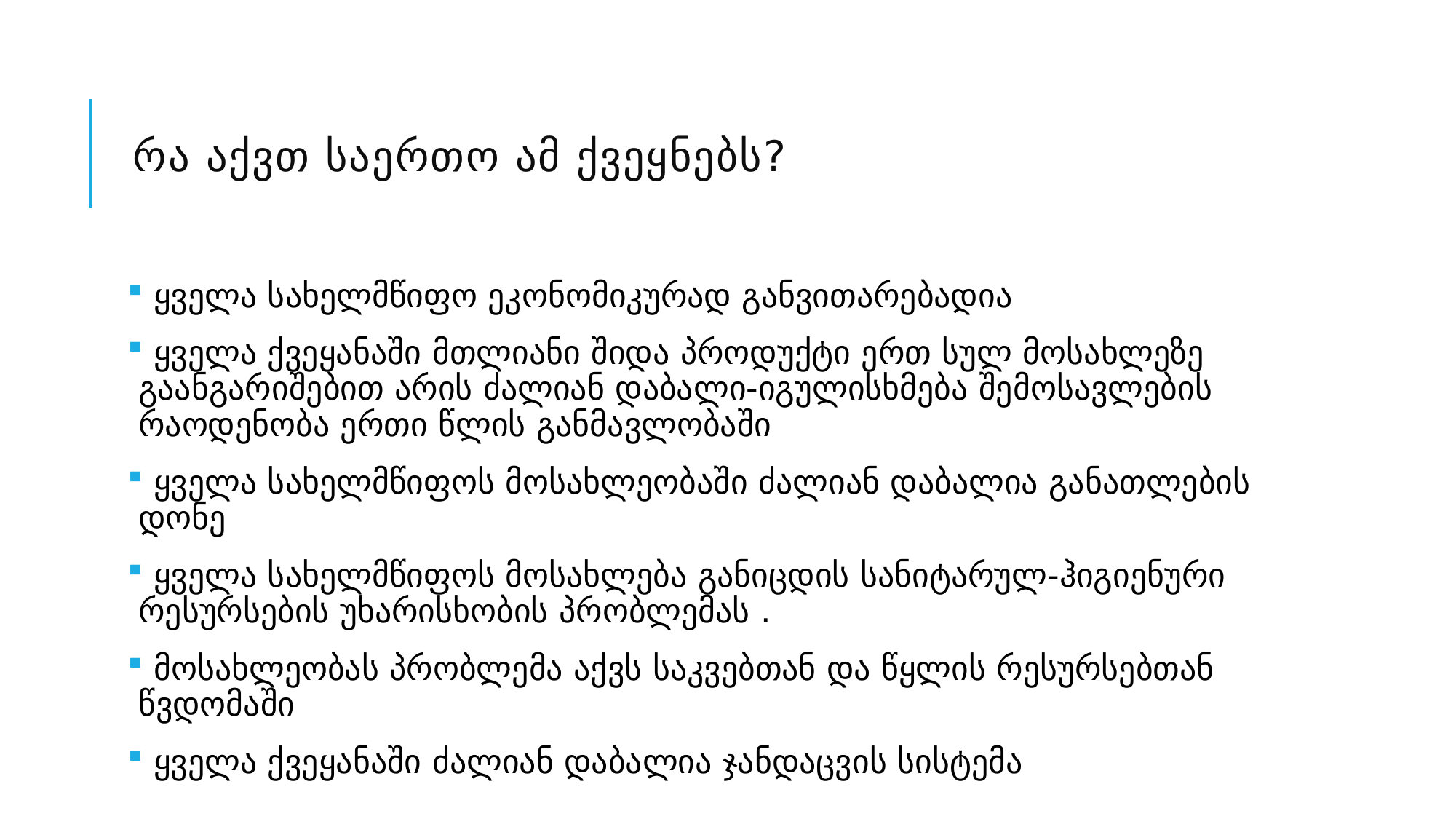

# რა აქვთ საერთო ამ ქვეყნებს?
 ყველა სახელმწიფო ეკონომიკურად განვითარებადია
 ყველა ქვეყანაში მთლიანი შიდა პროდუქტი ერთ სულ მოსახლეზე გაანგარიშებით არის ძალიან დაბალი-იგულისხმება შემოსავლების რაოდენობა ერთი წლის განმავლობაში
 ყველა სახელმწიფოს მოსახლეობაში ძალიან დაბალია განათლების დონე
 ყველა სახელმწიფოს მოსახლება განიცდის სანიტარულ-ჰიგიენური რესურსების უხარისხობის პრობლემას .
 მოსახლეობას პრობლემა აქვს საკვებთან და წყლის რესურსებთან წვდომაში
 ყველა ქვეყანაში ძალიან დაბალია ჯანდაცვის სისტემა